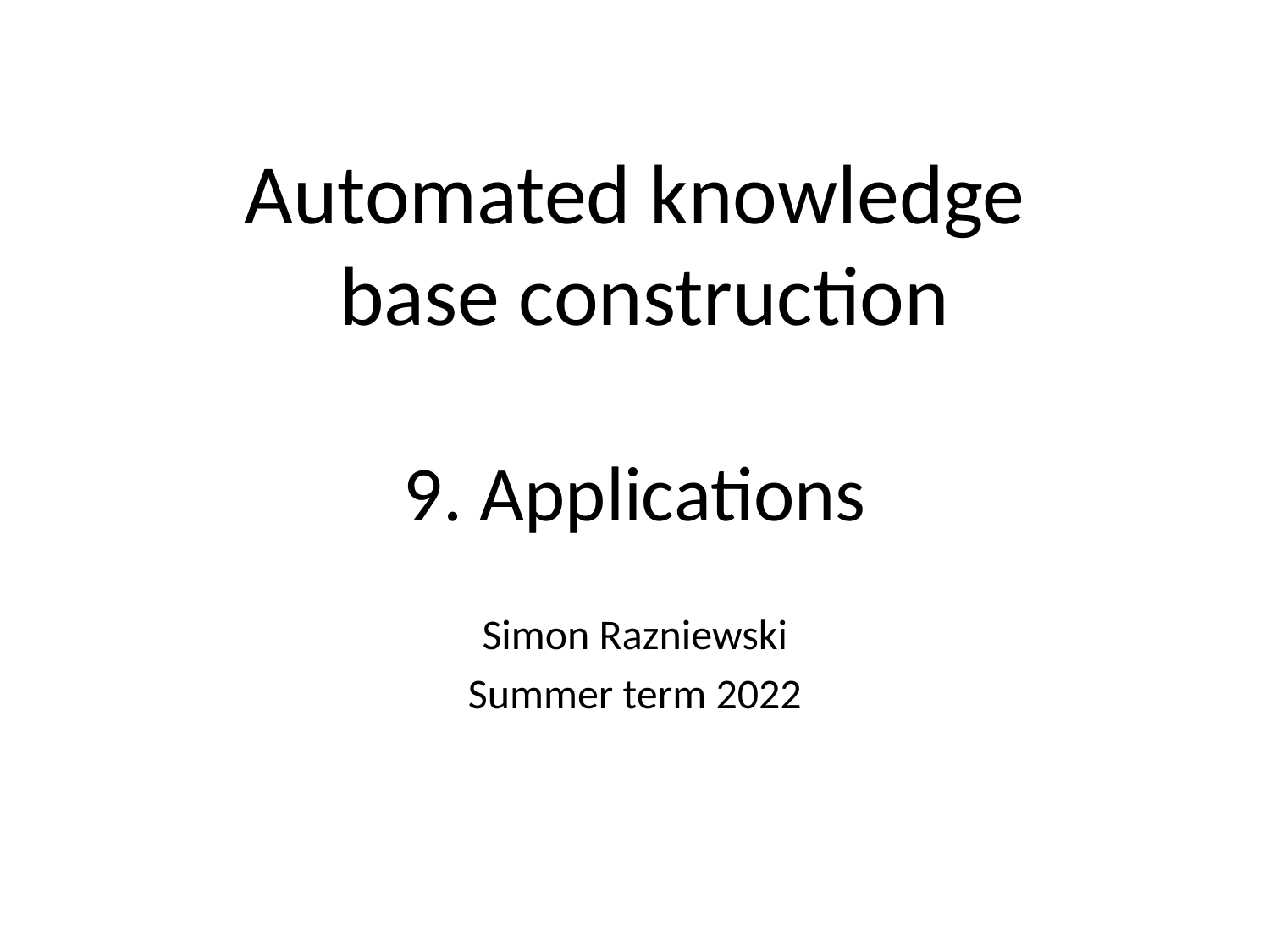

# Automated knowledge base construction 9. Applications
Simon Razniewski
Summer term 2022